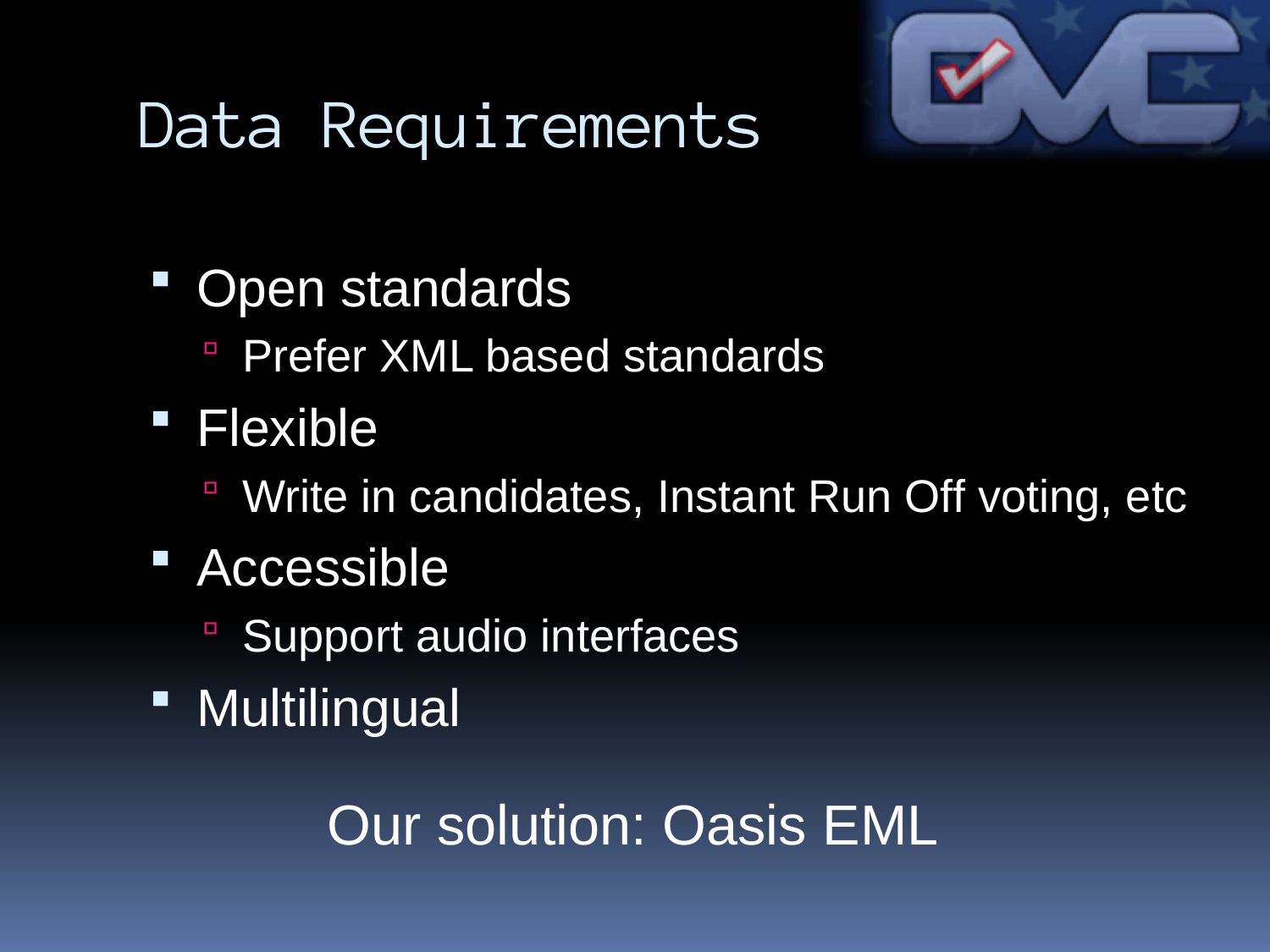

# Data Requirements
Open standards
Prefer XML based standards
Flexible
Write in candidates, Instant Run Off voting, etc
Accessible
Support audio interfaces
Multilingual
Our solution: Oasis EML